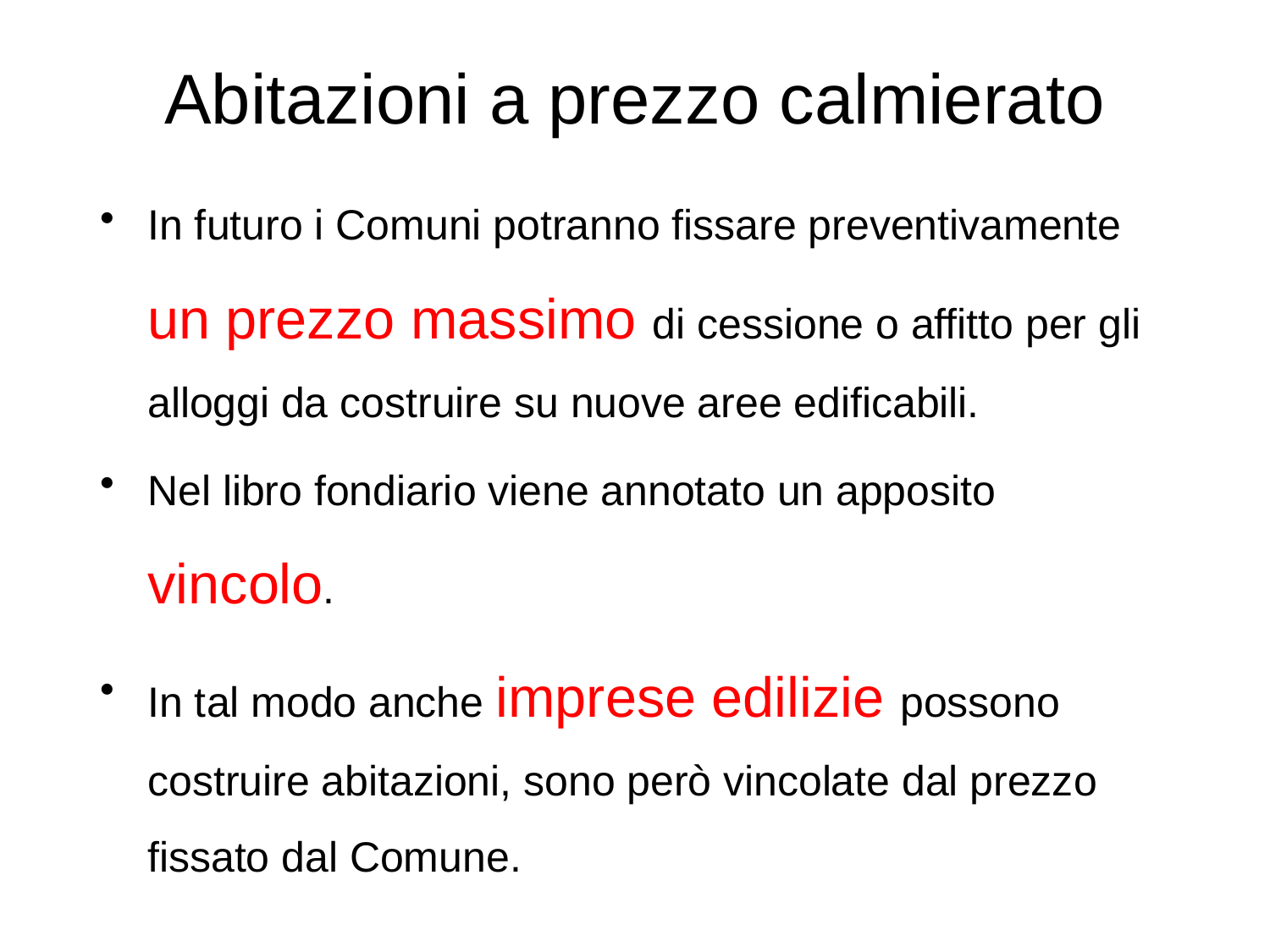

# Abitazioni a prezzo calmierato
In futuro i Comuni potranno fissare preventivamente un prezzo massimo di cessione o affitto per gli alloggi da costruire su nuove aree edificabili.
Nel libro fondiario viene annotato un apposito vincolo.
In tal modo anche imprese edilizie possono costruire abitazioni, sono però vincolate dal prezzo fissato dal Comune.